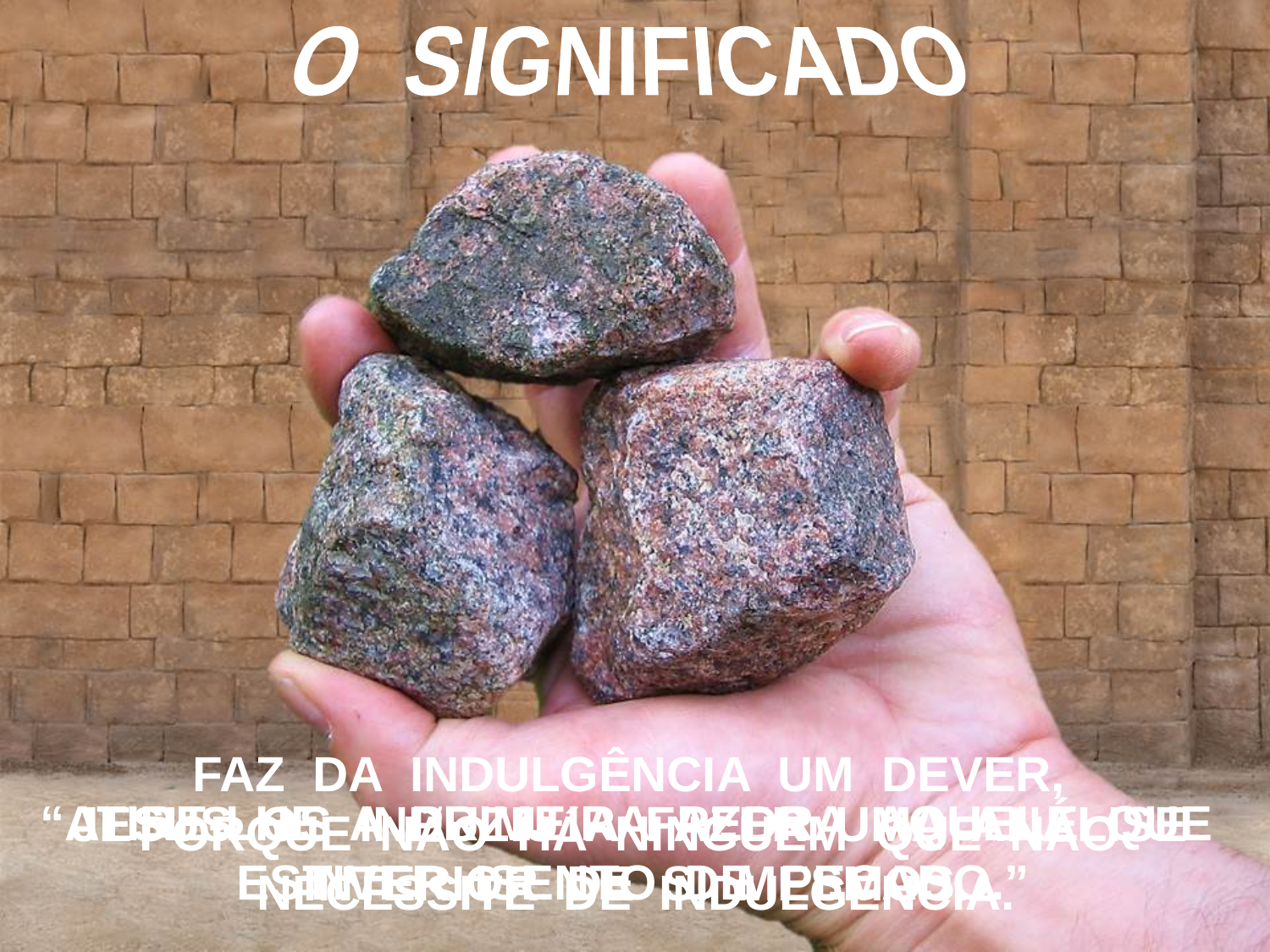

O  SIGNIFICADO
FAZ  DA  INDULGÊNCIA  UM  DEVER,
PORQUE  NÃO  HÁ  NINGUÉM  QUE  NÃO  NECESSITE  DE  INDULGÊNCIA.
“ATIRE-LHE  A  PRIMEIRA  PEDRA  AQUELE  QUE  ESTIVER  ISENTO  DE  PECADO.”
JESUS  OS  INDUZIU  A  FAZER  UMA  ANÁLISE  INTERIOR  DE  SI  MESMOS.